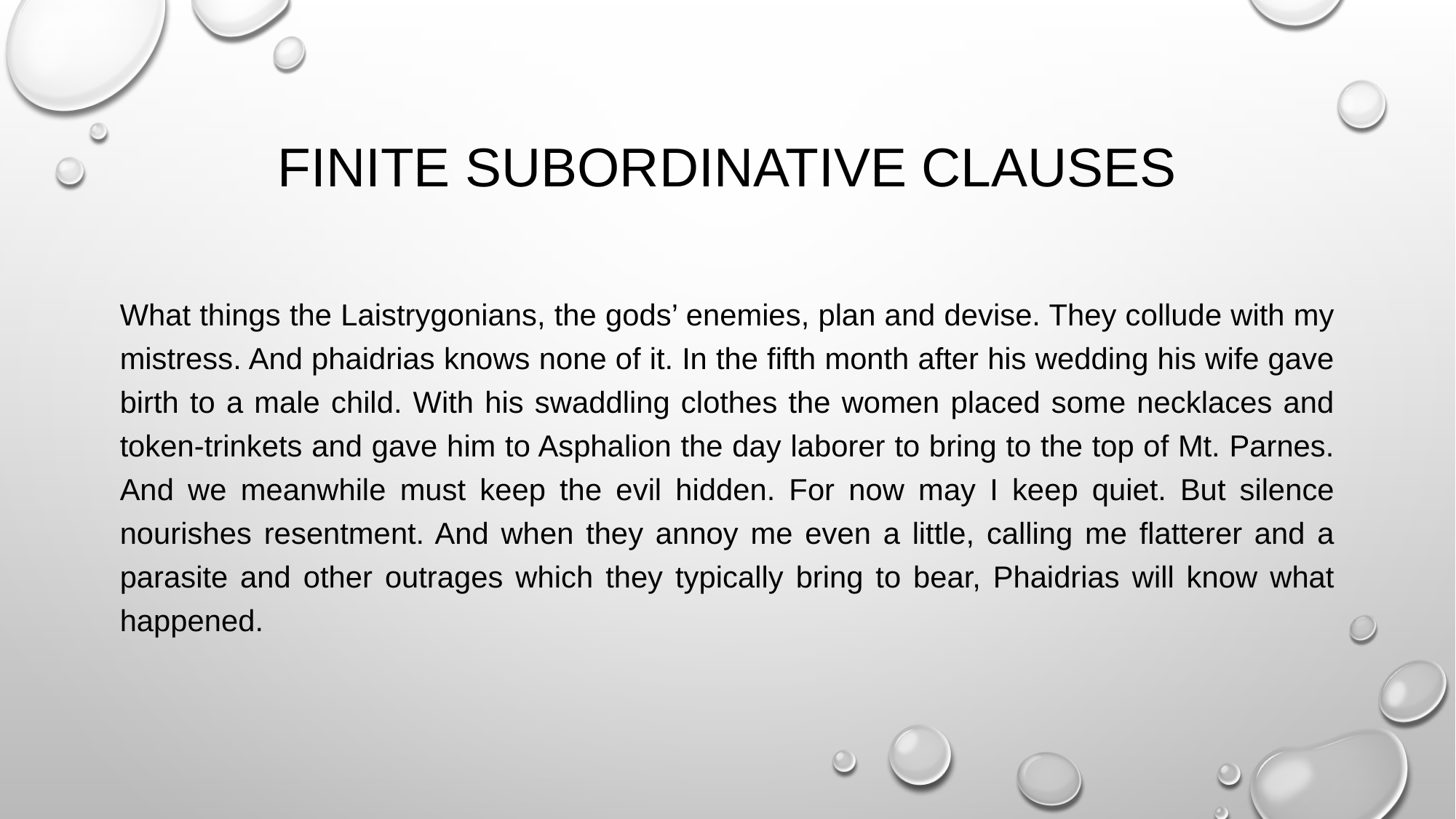

# Finite subordinative clauses
What things the Laistrygonians, the gods’ enemies, plan and devise. They collude with my mistress. And phaidrias knows none of it. In the fifth month after his wedding his wife gave birth to a male child. With his swaddling clothes the women placed some necklaces and token-trinkets and gave him to Asphalion the day laborer to bring to the top of Mt. Parnes. And we meanwhile must keep the evil hidden. For now may I keep quiet. But silence nourishes resentment. And when they annoy me even a little, calling me flatterer and a parasite and other outrages which they typically bring to bear, Phaidrias will know what happened.